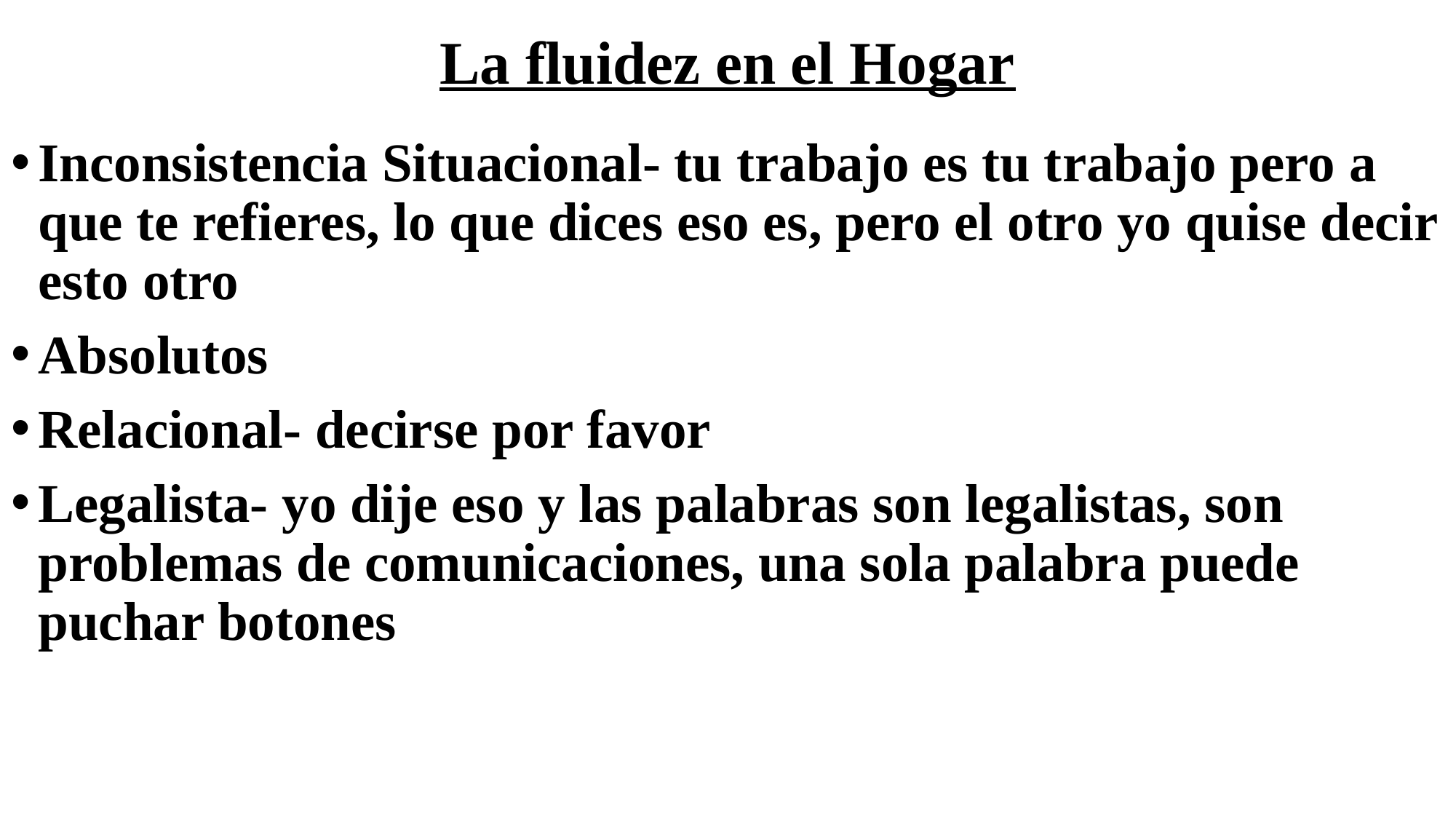

# La fluidez en el Hogar
Inconsistencia Situacional- tu trabajo es tu trabajo pero a que te refieres, lo que dices eso es, pero el otro yo quise decir esto otro
Absolutos
Relacional- decirse por favor
Legalista- yo dije eso y las palabras son legalistas, son problemas de comunicaciones, una sola palabra puede puchar botones